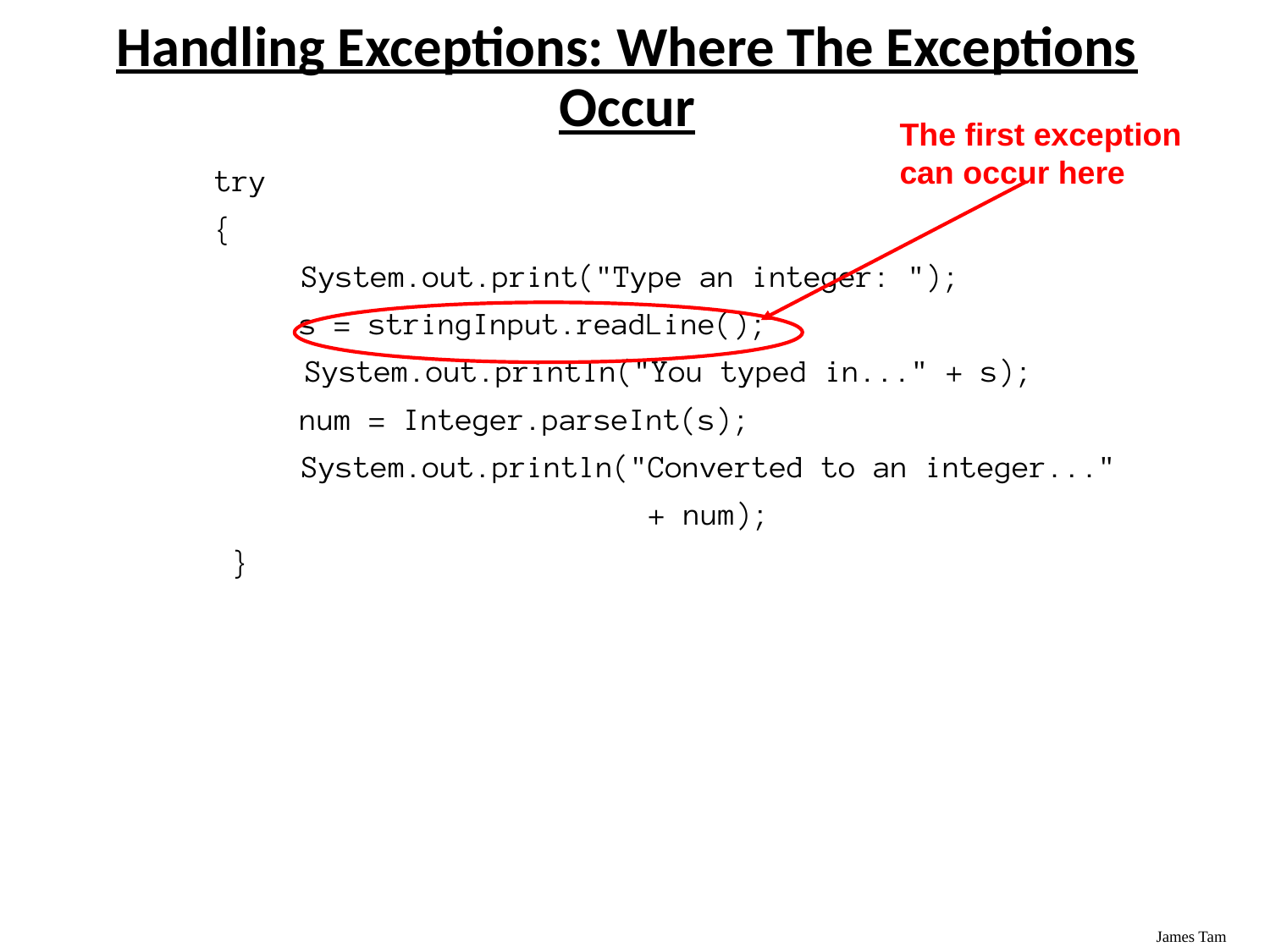

Handling Exceptions: Where The Exceptions Occur
        try
        {
             System.out.print("Type an integer: ");
	            s = stringInput.readLine();
 	     System.out.println("You typed in..." + s);
	            num = Integer.parseInt(s);
             System.out.println("Converted to an integer..."
                                 + num);
         }

The first exception can occur here